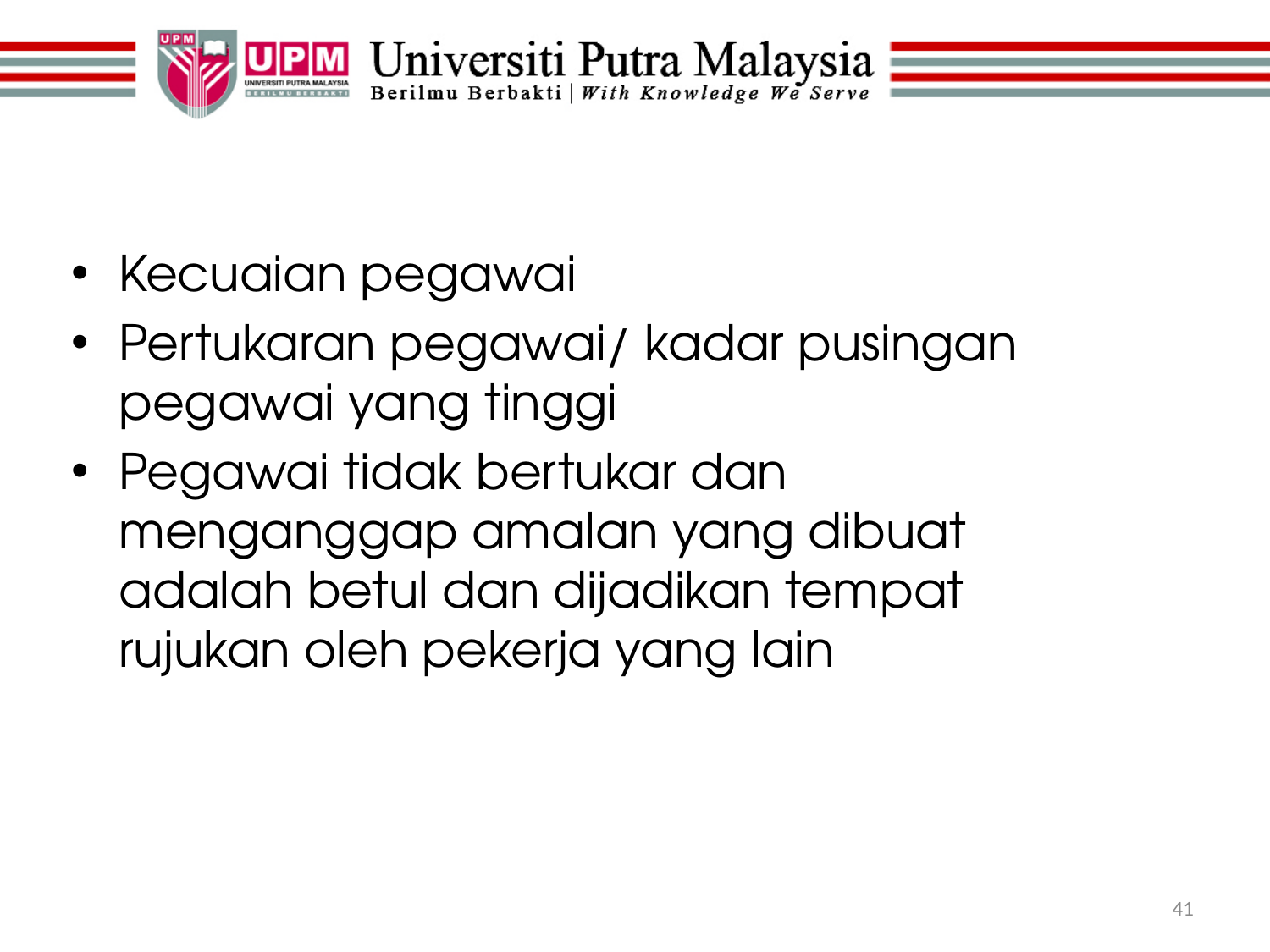

#
Kecuaian pegawai
Pertukaran pegawai/ kadar pusingan pegawai yang tinggi
Pegawai tidak bertukar dan menganggap amalan yang dibuat adalah betul dan dijadikan tempat rujukan oleh pekerja yang lain

41